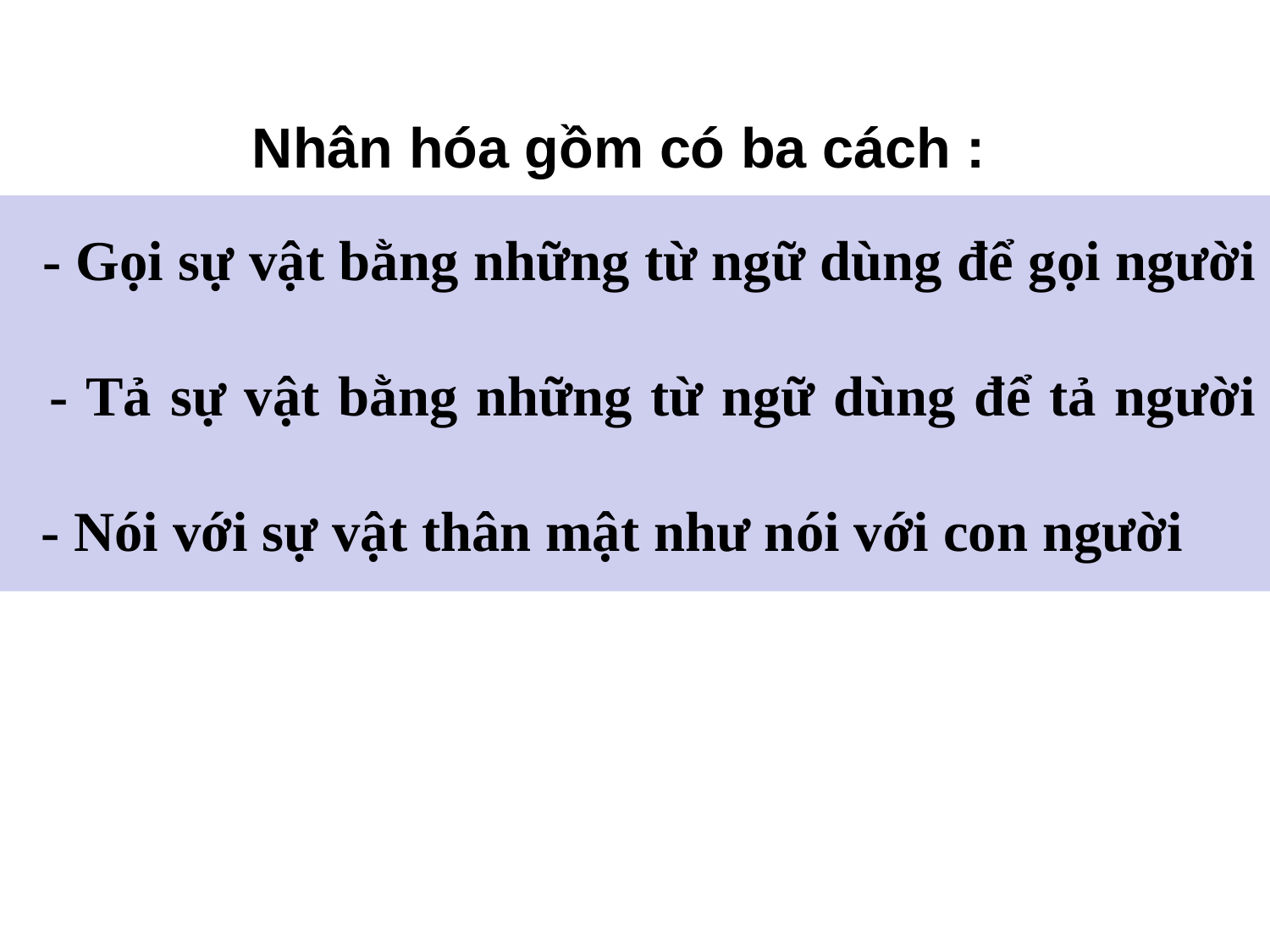

Nhân hóa gồm có ba cách :
# - Gọi sự vật bằng những từ ngữ dùng để gọi người - Tả sự vật bằng những từ ngữ dùng để tả người - Nói với sự vật thân mật như nói với con người